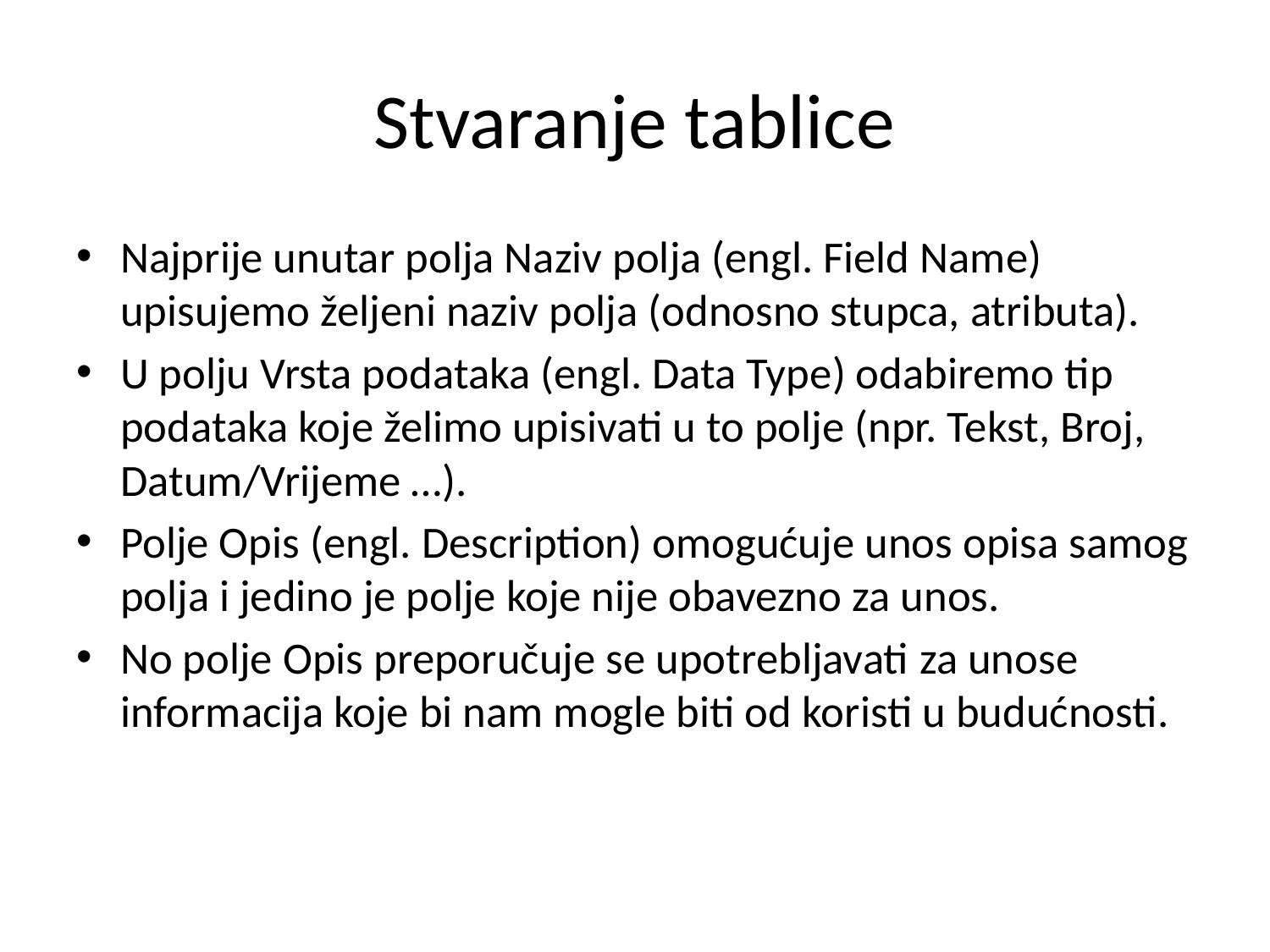

# Stvaranje tablice
Najprije unutar polja Naziv polja (engl. Field Name) upisujemo željeni naziv polja (odnosno stupca, atributa).
U polju Vrsta podataka (engl. Data Type) odabiremo tip podataka koje želimo upisivati u to polje (npr. Tekst, Broj, Datum/Vrijeme …).
Polje Opis (engl. Description) omogućuje unos opisa samog polja i jedino je polje koje nije obavezno za unos.
No polje Opis preporučuje se upotrebljavati za unose informacija koje bi nam mogle biti od koristi u budućnosti.